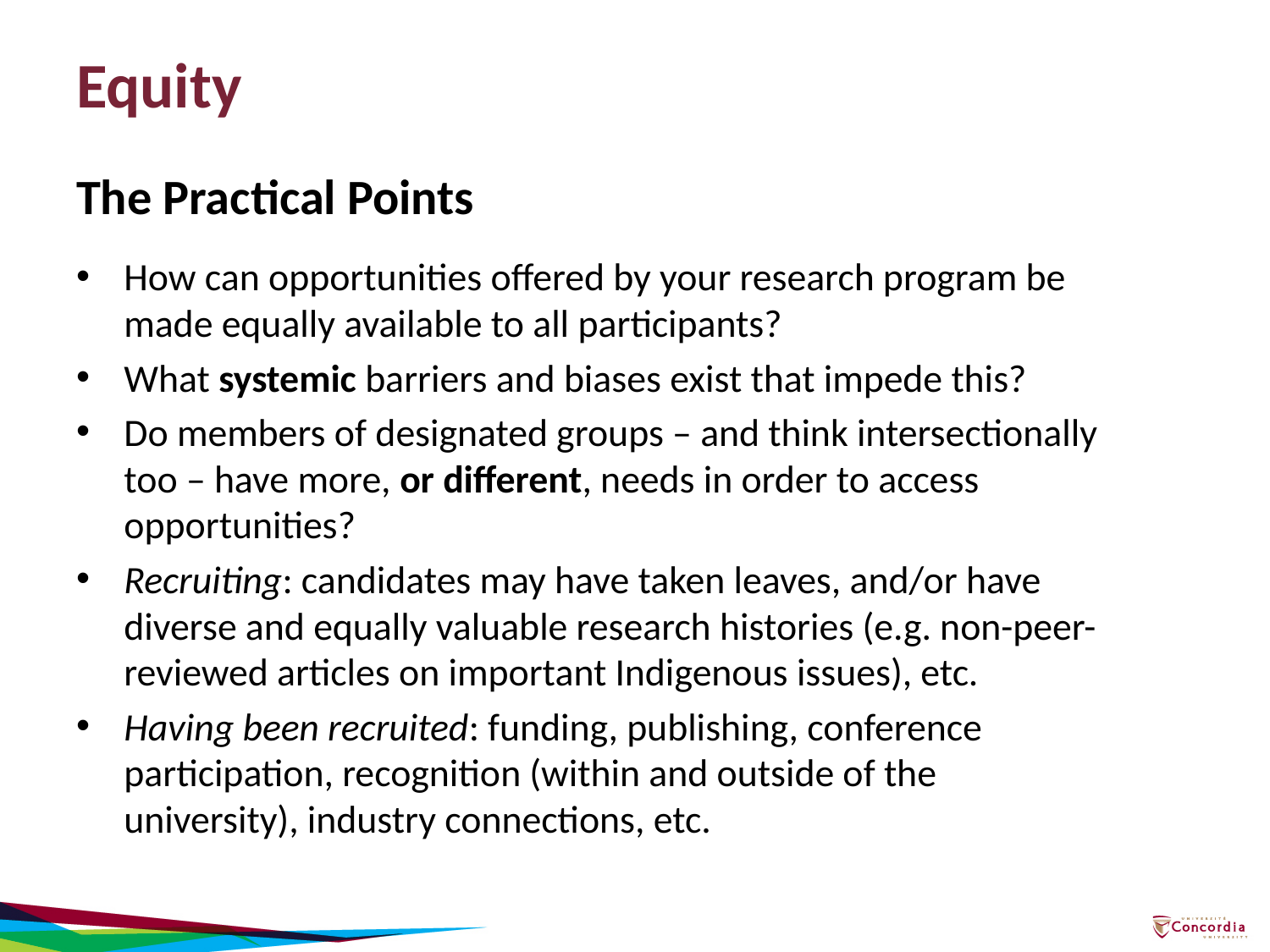

# Equity
The Practical Points
How can opportunities offered by your research program be made equally available to all participants?
What systemic barriers and biases exist that impede this?
Do members of designated groups – and think intersectionally too – have more, or different, needs in order to access opportunities?
Recruiting: candidates may have taken leaves, and/or have diverse and equally valuable research histories (e.g. non-peer-reviewed articles on important Indigenous issues), etc.
Having been recruited: funding, publishing, conference participation, recognition (within and outside of the university), industry connections, etc.